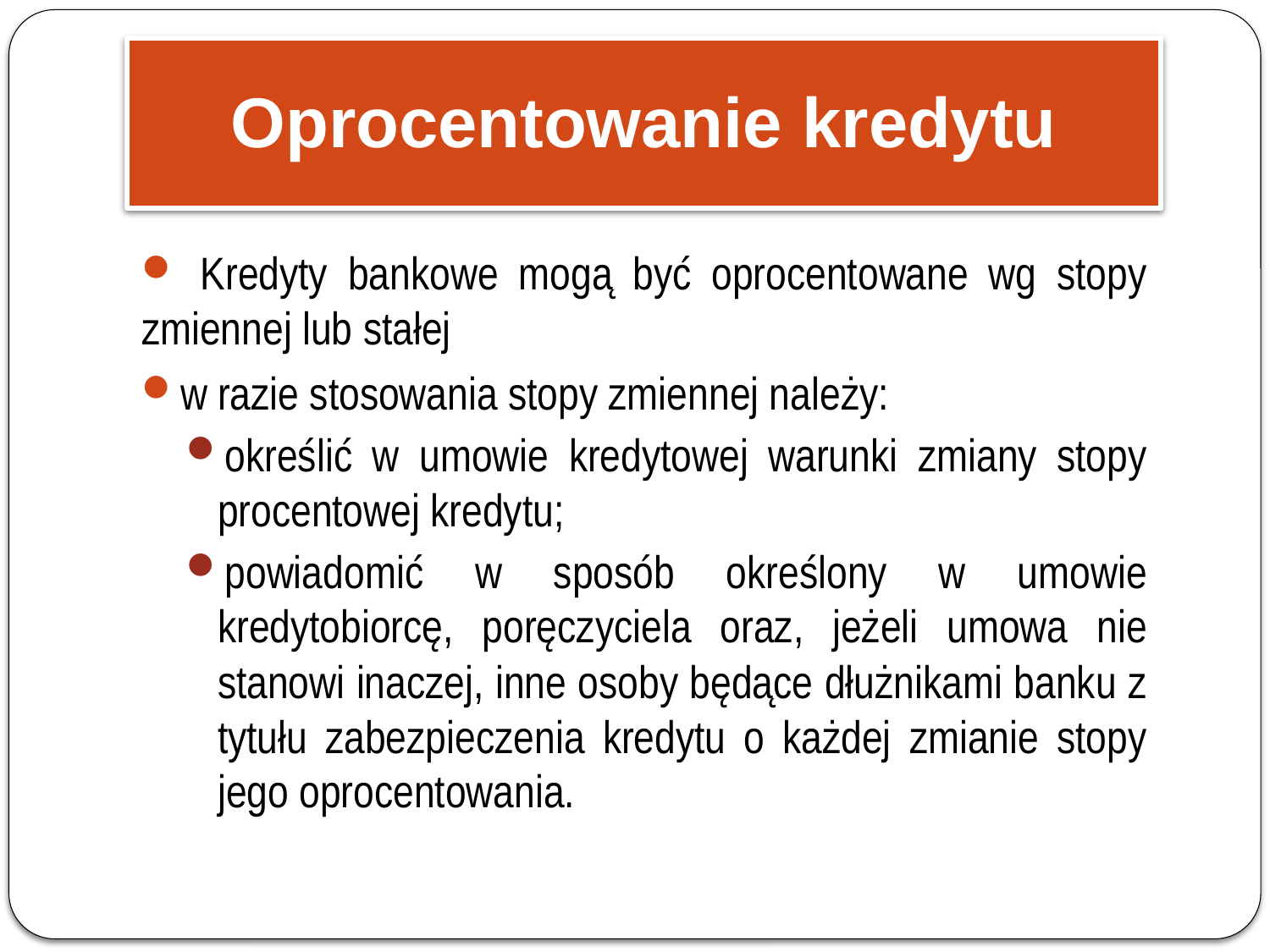

Oprocentowanie kredytu
 Kredyty bankowe mogą być oprocentowane wg stopy zmiennej lub stałej
w razie stosowania stopy zmiennej należy:
określić w umowie kredytowej warunki zmiany stopy procentowej kredytu;
powiadomić w sposób określony w umowie kredytobiorcę, poręczyciela oraz, jeżeli umowa nie stanowi inaczej, inne osoby będące dłużnikami banku z tytułu zabezpieczenia kredytu o każdej zmianie stopy jego oprocentowania.